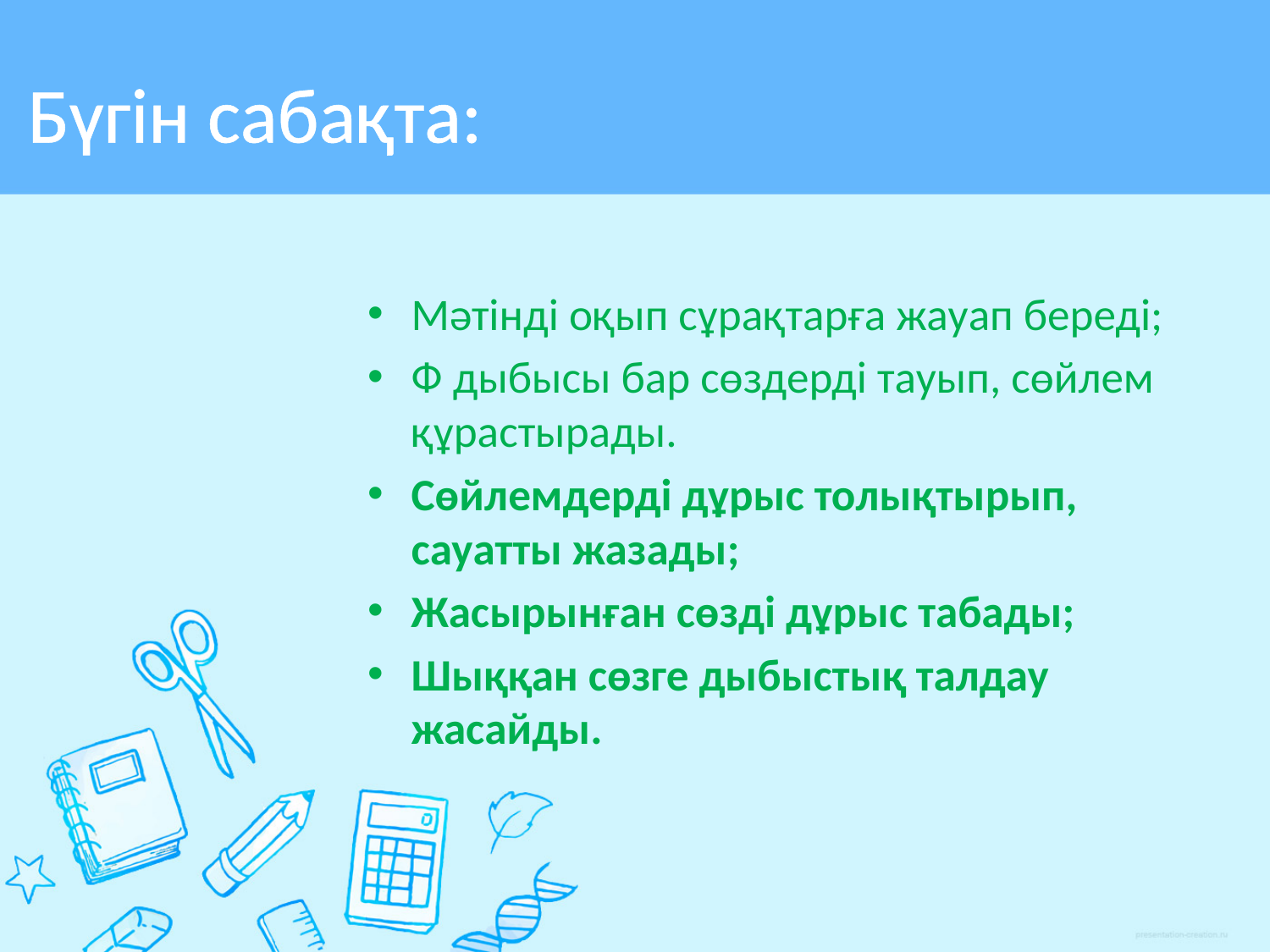

# Бүгін сабақта:

Мәтінді оқып сұрақтарға жауап береді;
Ф дыбысы бар сөздерді тауып, сөйлем құрастырады.
Сөйлемдерді дұрыс толықтырып, сауатты жазады;
Жасырынған сөзді дұрыс табады;
Шыққан сөзге дыбыстық талдау жасайды.